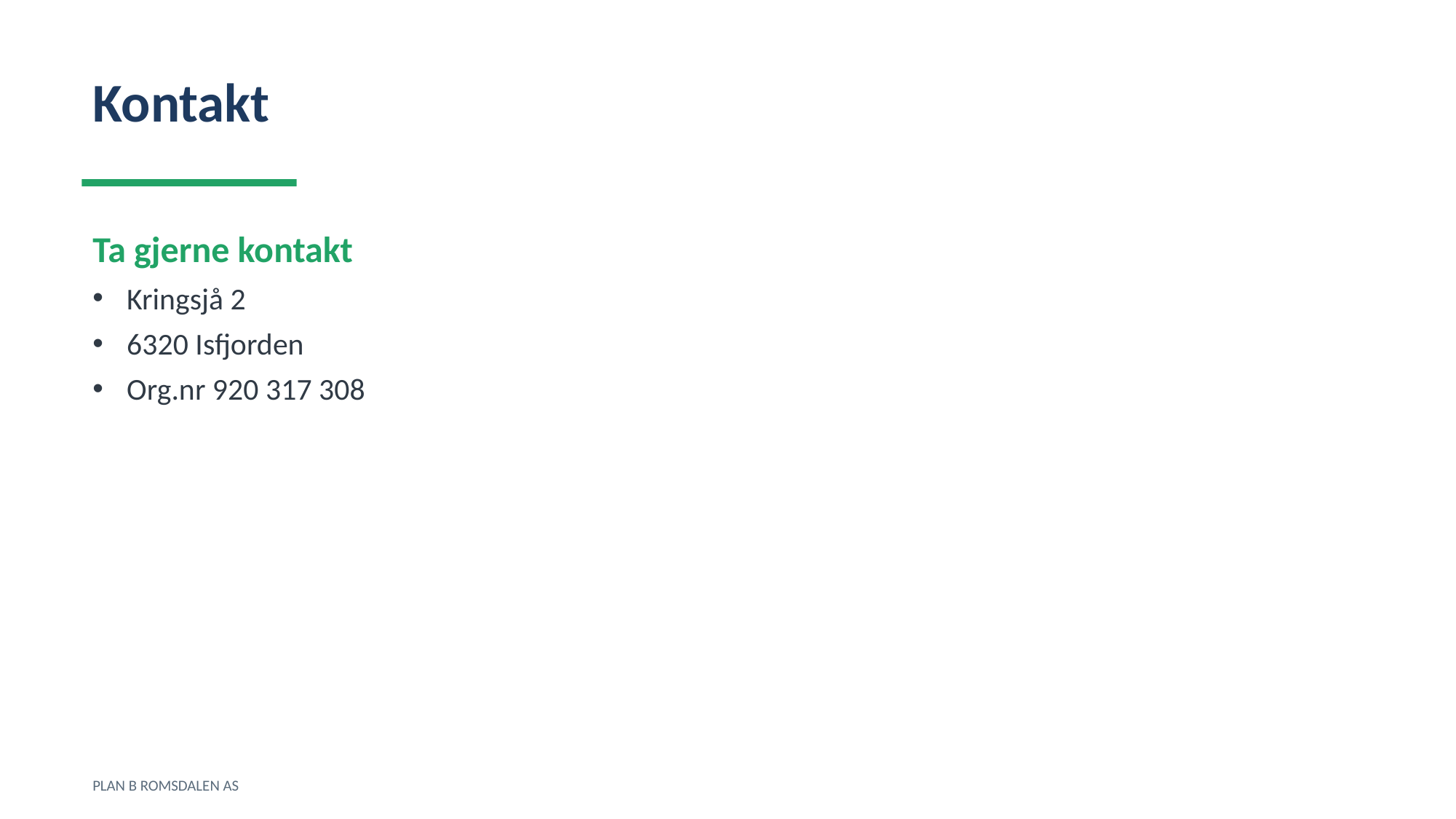

Kontakt

Ta gjerne kontakt
Kringsjå 2
6320 Isfjorden
Org.nr 920 317 308
PLAN B ROMSDALEN AS